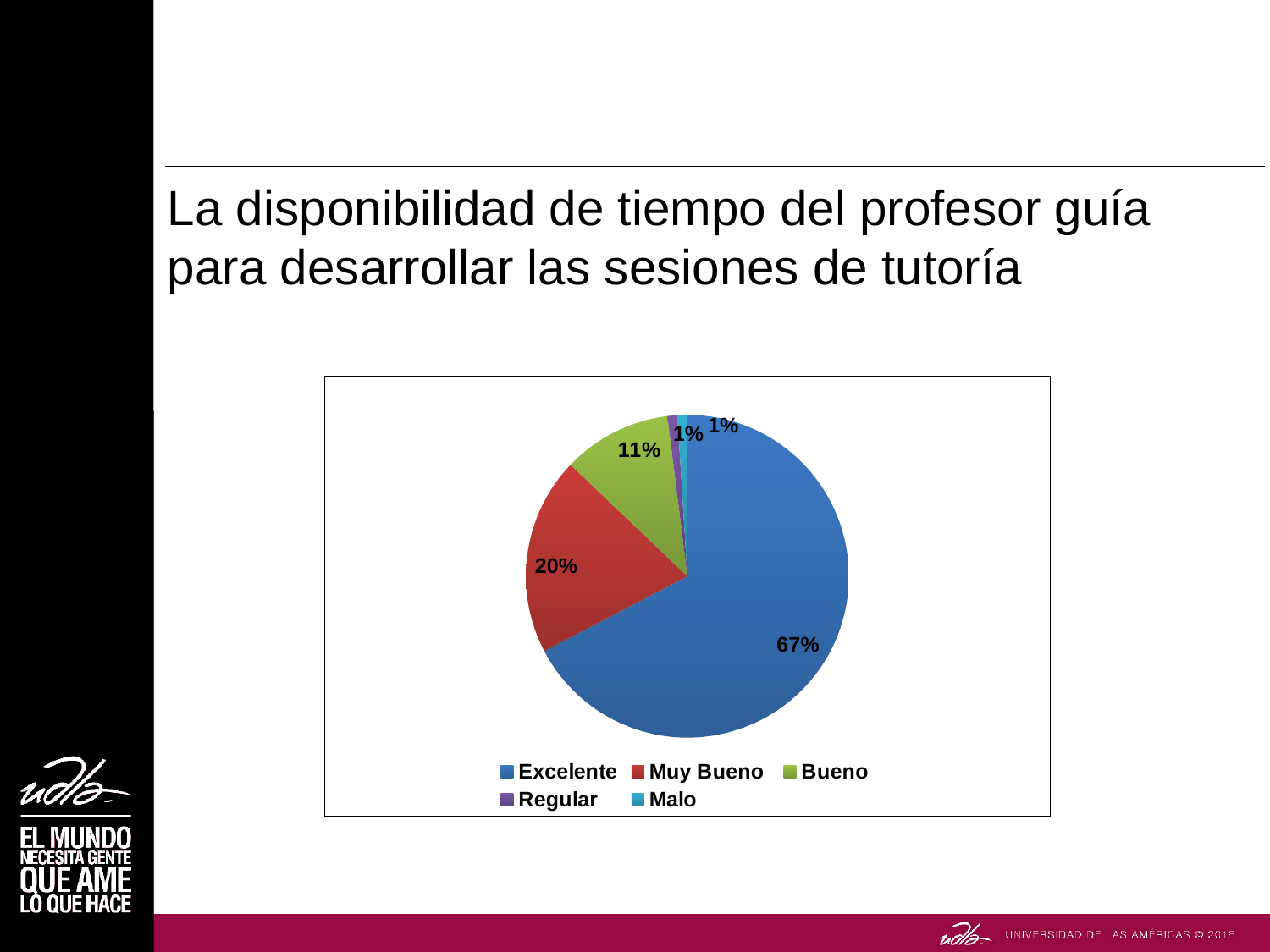

# La disponibilidad de tiempo del profesor guía para desarrollar las sesiones de tutoría

### Chart

| Category |  |
|---|---|
| Excelente | 68.0 |
| Muy Bueno  | 20.0 |
| Bueno  | 11.0 |
| Regular | 1.0 |
| Malo  | 1.0 |